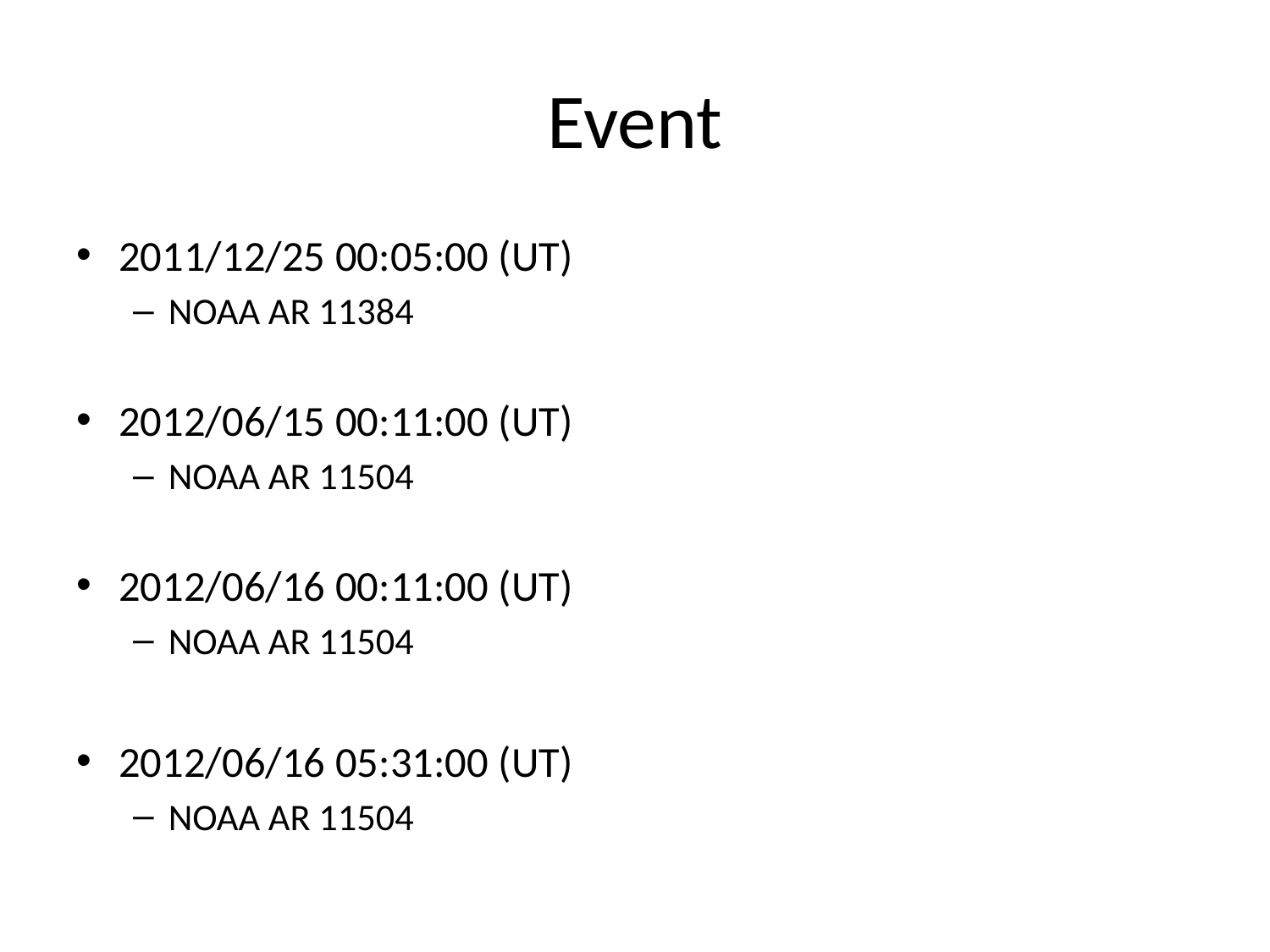

# Event
2011/12/25 00:05:00 (UT)
NOAA AR 11384

2012/06/15 00:11:00 (UT)
NOAA AR 11504

2012/06/16 00:11:00 (UT)
NOAA AR 11504

2012/06/16 05:31:00 (UT)
NOAA AR 11504